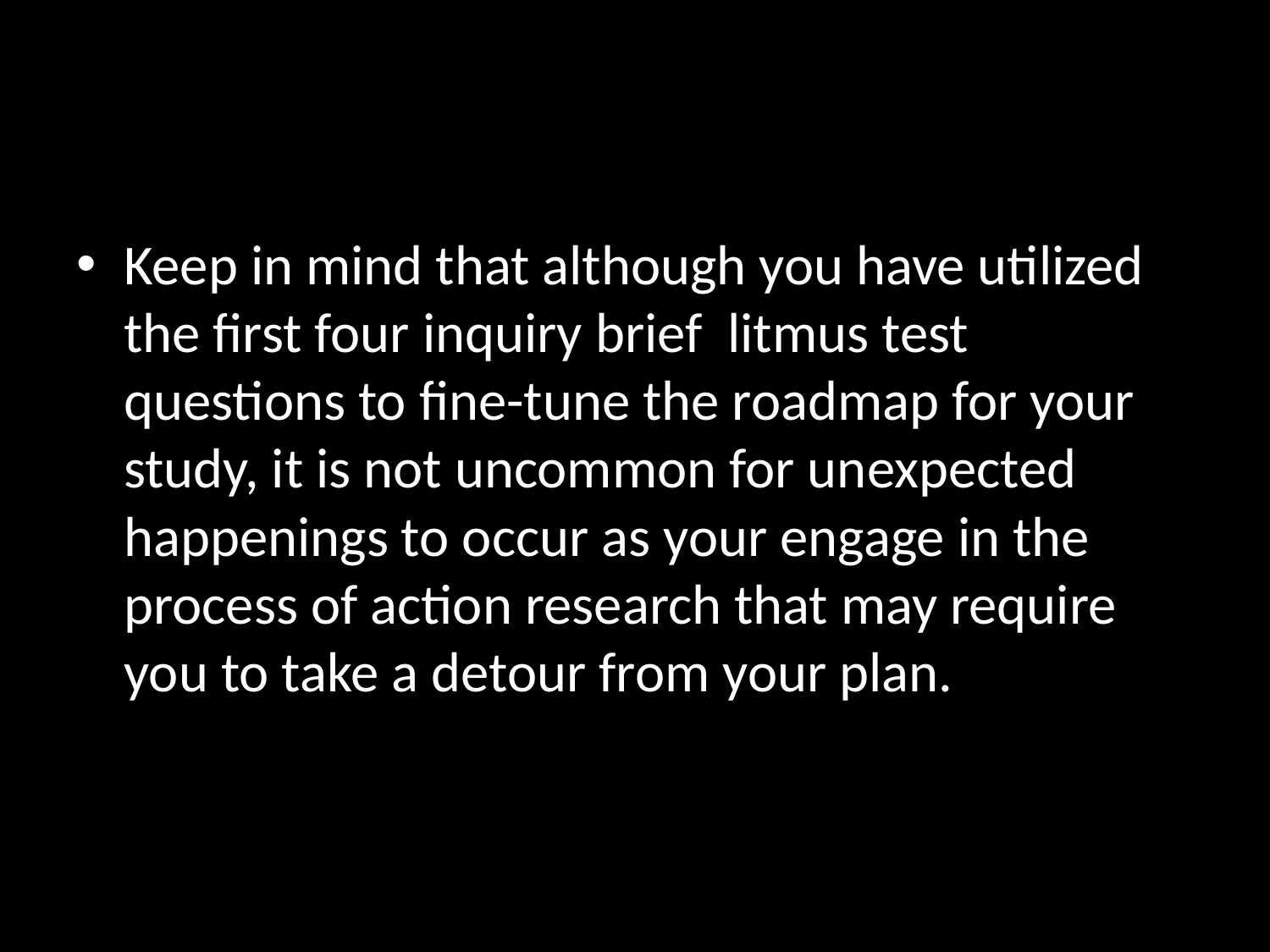

#
Keep in mind that although you have utilized the first four inquiry brief  litmus test questions to fine-tune the roadmap for your study, it is not uncommon for unexpected happenings to occur as your engage in the process of action research that may require you to take a detour from your plan.